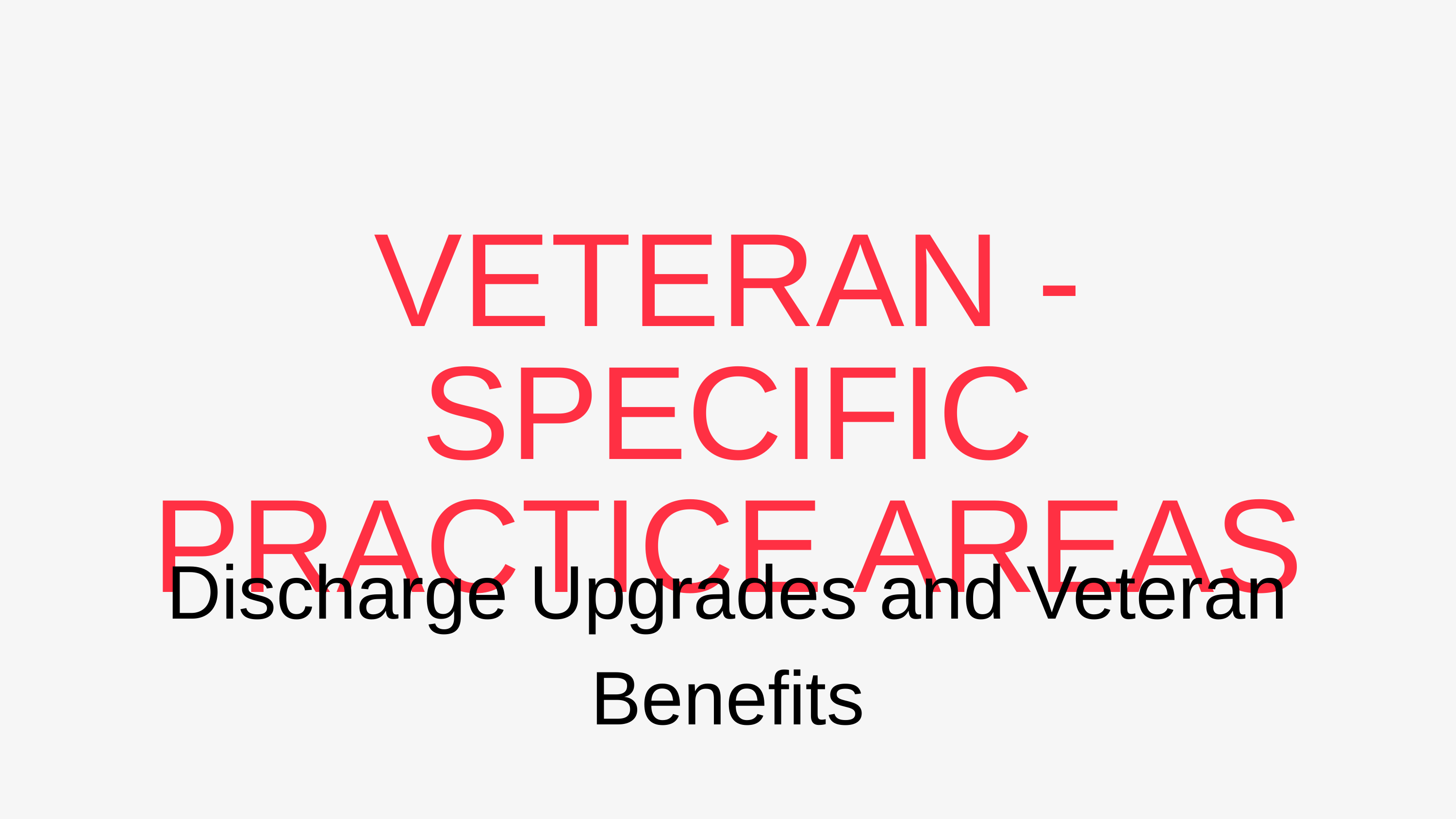

VETERAN - SPECIFIC PRACTICE AREAS
Discharge Upgrades and Veteran Benefits